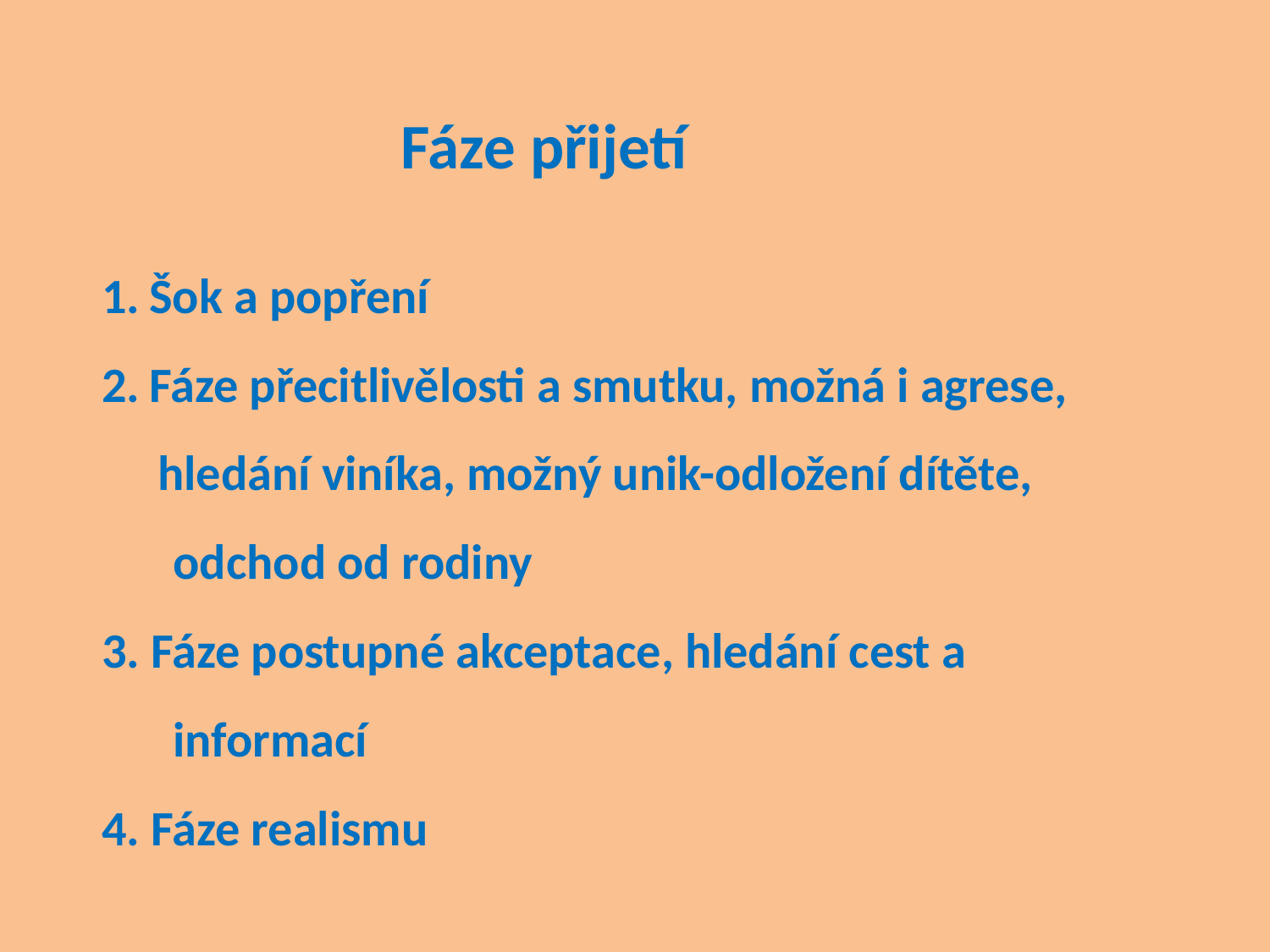

Fáze přijetí
Šok a popření
Fáze přecitlivělosti a smutku, možná i agrese,
     hledání viníka, možný unik-odložení dítěte, odchod od rodiny
3. Fáze postupné akceptace, hledání cest a informací
4. Fáze realismu